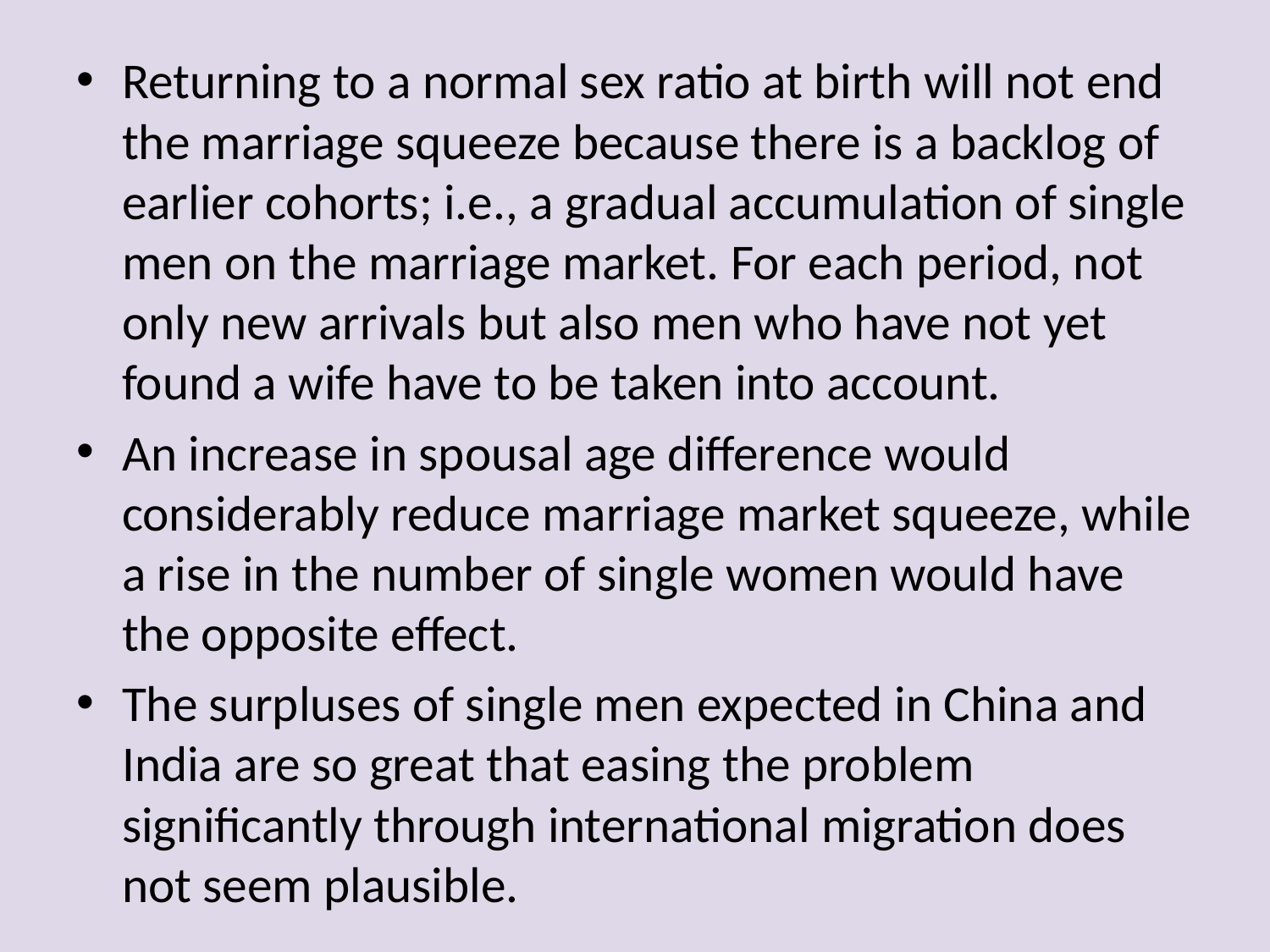

Returning to a normal sex ratio at birth will not end the marriage squeeze because there is a backlog of earlier cohorts; i.e., a gradual accumulation of single men on the marriage market. For each period, not only new arrivals but also men who have not yet found a wife have to be taken into account.
An increase in spousal age difference would considerably reduce marriage market squeeze, while a rise in the number of single women would have the opposite effect.
The surpluses of single men expected in China and India are so great that easing the problem significantly through international migration does not seem plausible.